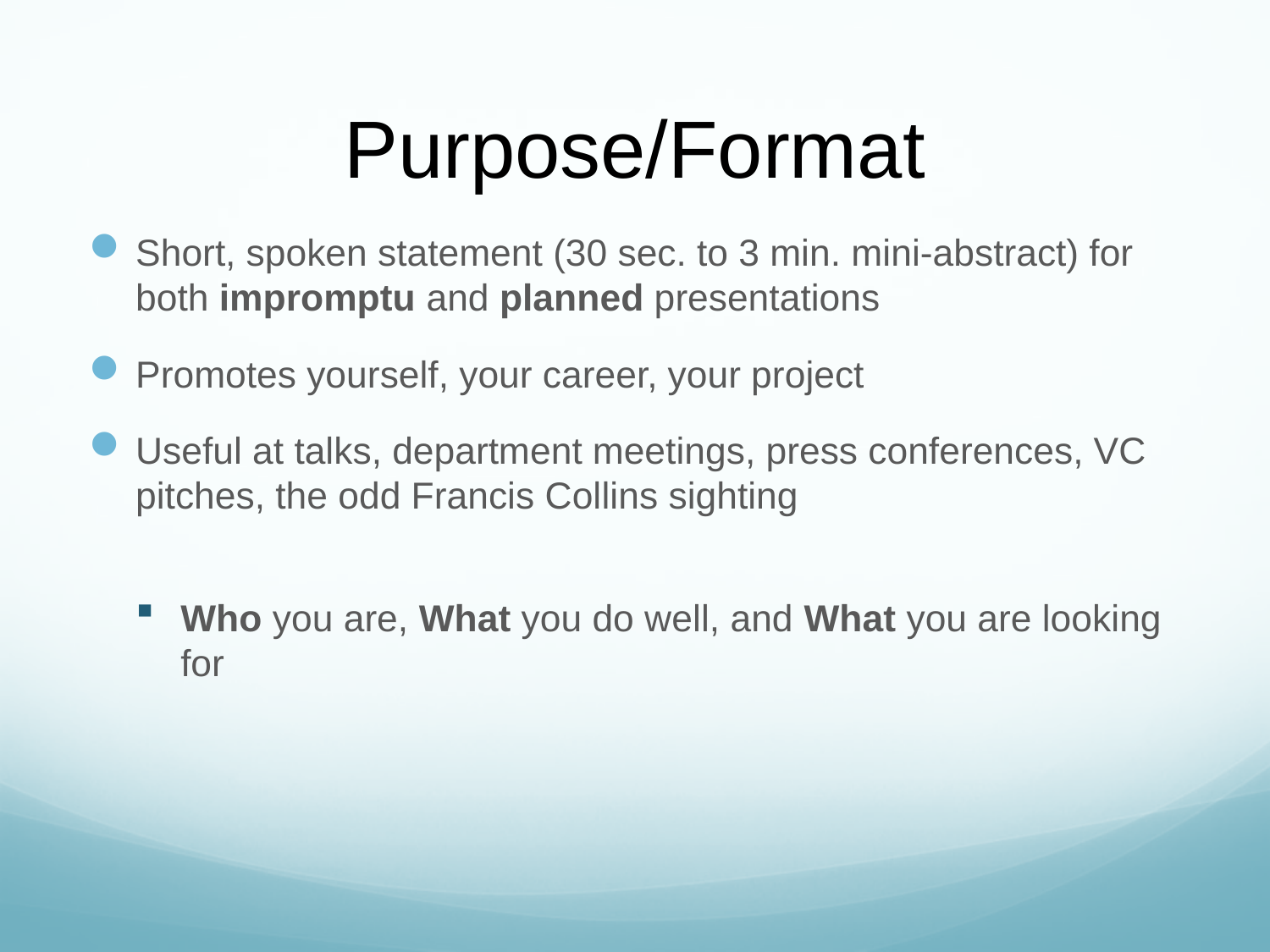

# Purpose/Format
Short, spoken statement (30 sec. to 3 min. mini-abstract) for both impromptu and planned presentations
Promotes yourself, your career, your project
Useful at talks, department meetings, press conferences, VC pitches, the odd Francis Collins sighting

Who you are, What you do well, and What you are looking for